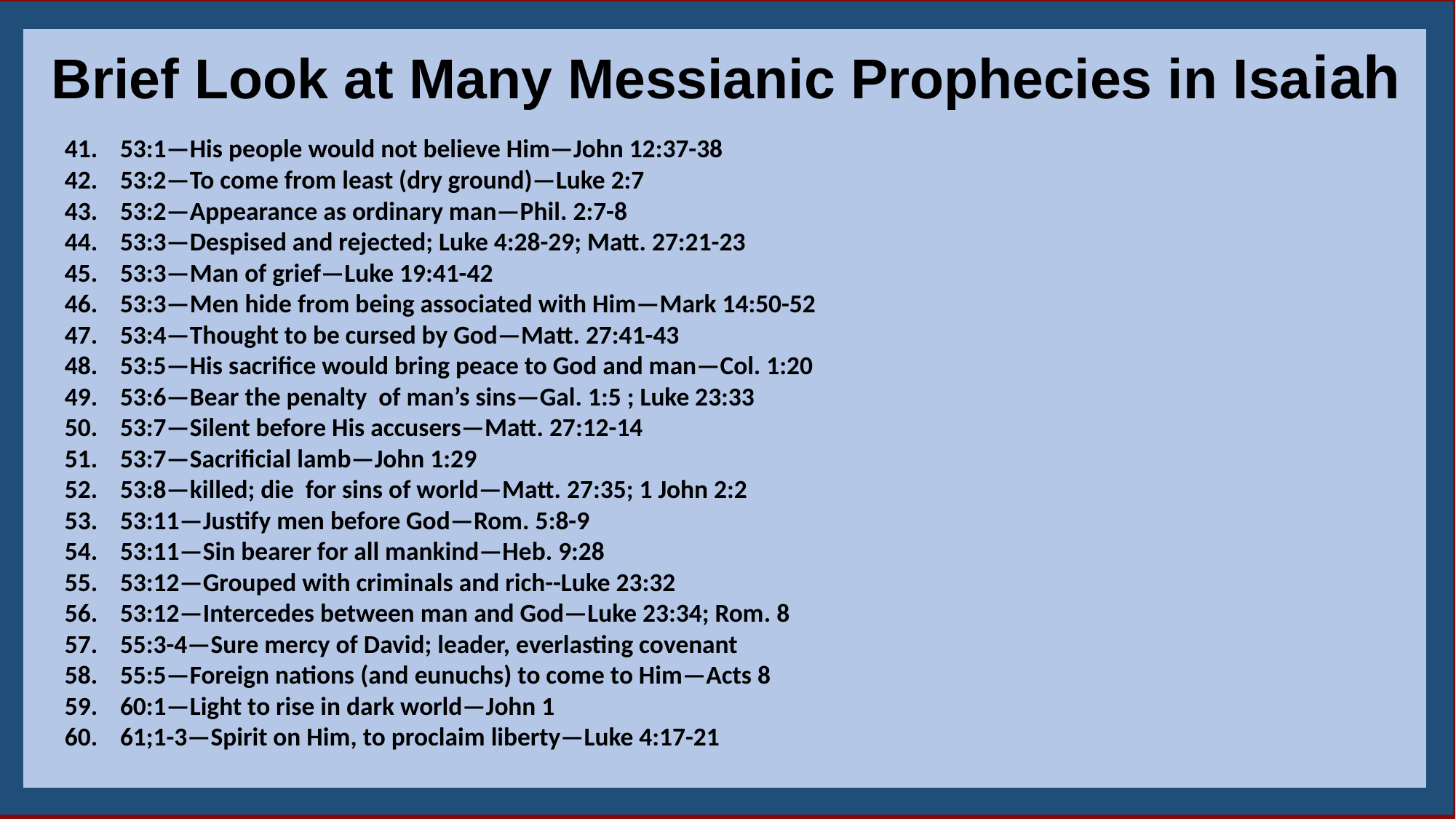

Brief Look at Many Messianic Prophecies in Isaiah
53:1—His people would not believe Him—John 12:37-38
53:2—To come from least (dry ground)—Luke 2:7
53:2—Appearance as ordinary man—Phil. 2:7-8
53:3—Despised and rejected; Luke 4:28-29; Matt. 27:21-23
53:3—Man of grief—Luke 19:41-42
53:3—Men hide from being associated with Him—Mark 14:50-52
53:4—Thought to be cursed by God—Matt. 27:41-43
53:5—His sacrifice would bring peace to God and man—Col. 1:20
53:6—Bear the penalty  of man’s sins—Gal. 1:5 ; Luke 23:33
53:7—Silent before His accusers—Matt. 27:12-14
53:7—Sacrificial lamb—John 1:29
53:8—killed; die  for sins of world—Matt. 27:35; 1 John 2:2
53:11—Justify men before God—Rom. 5:8-9
53:11—Sin bearer for all mankind—Heb. 9:28
53:12—Grouped with criminals and rich--Luke 23:32
53:12—Intercedes between man and God—Luke 23:34; Rom. 8
55:3-4—Sure mercy of David; leader, everlasting covenant
55:5—Foreign nations (and eunuchs) to come to Him—Acts 8
60:1—Light to rise in dark world—John 1
61;1-3—Spirit on Him, to proclaim liberty—Luke 4:17-21
14